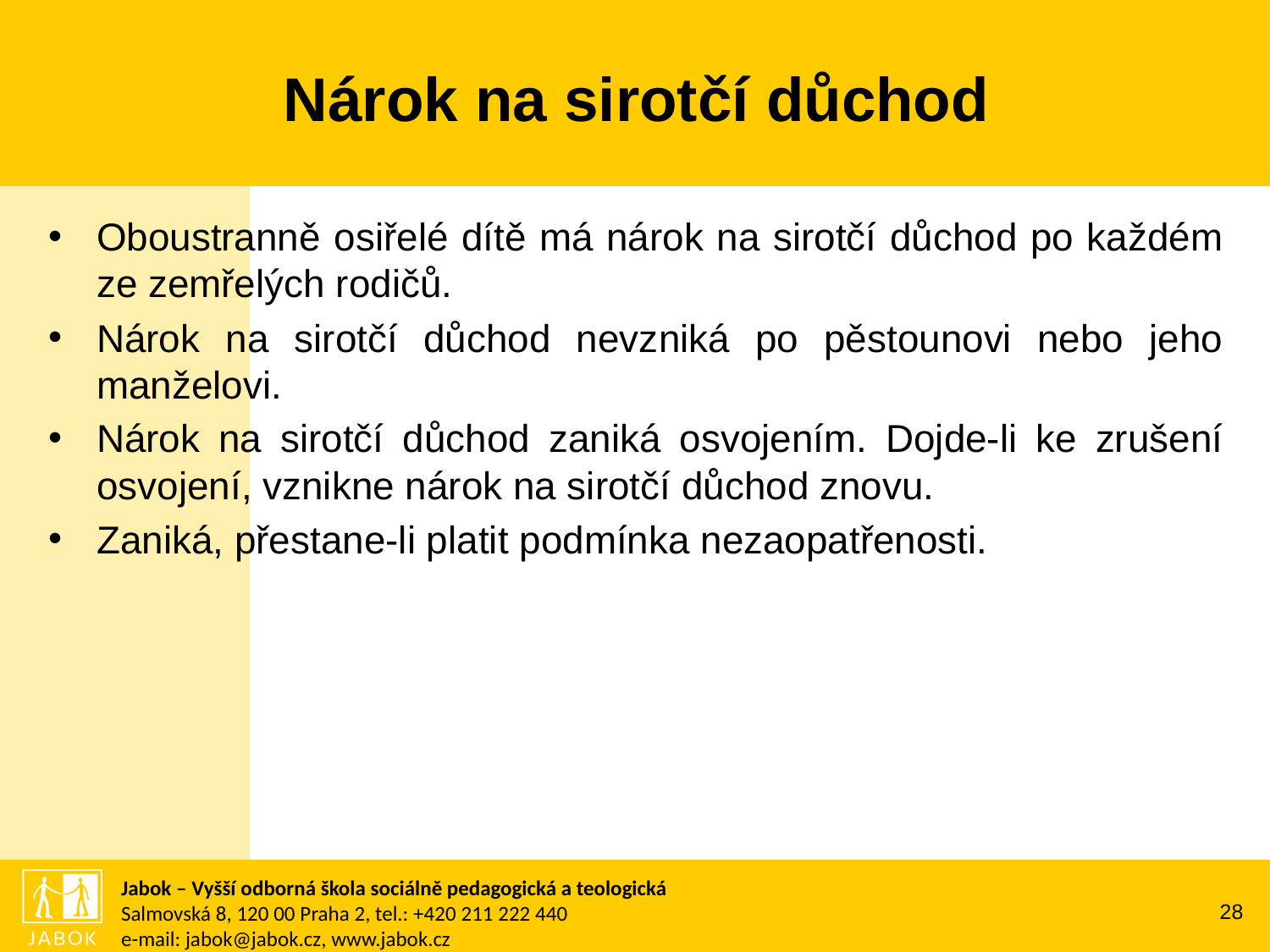

# Nárok na sirotčí důchod
Oboustranně osiřelé dítě má nárok na sirotčí důchod po každém ze zemřelých rodičů.
Nárok na sirotčí důchod nevzniká po pěstounovi nebo jeho manželovi.
Nárok na sirotčí důchod zaniká osvojením. Dojde-li ke zrušení osvojení, vznikne nárok na sirotčí důchod znovu.
Zaniká, přestane-li platit podmínka nezaopatřenosti.